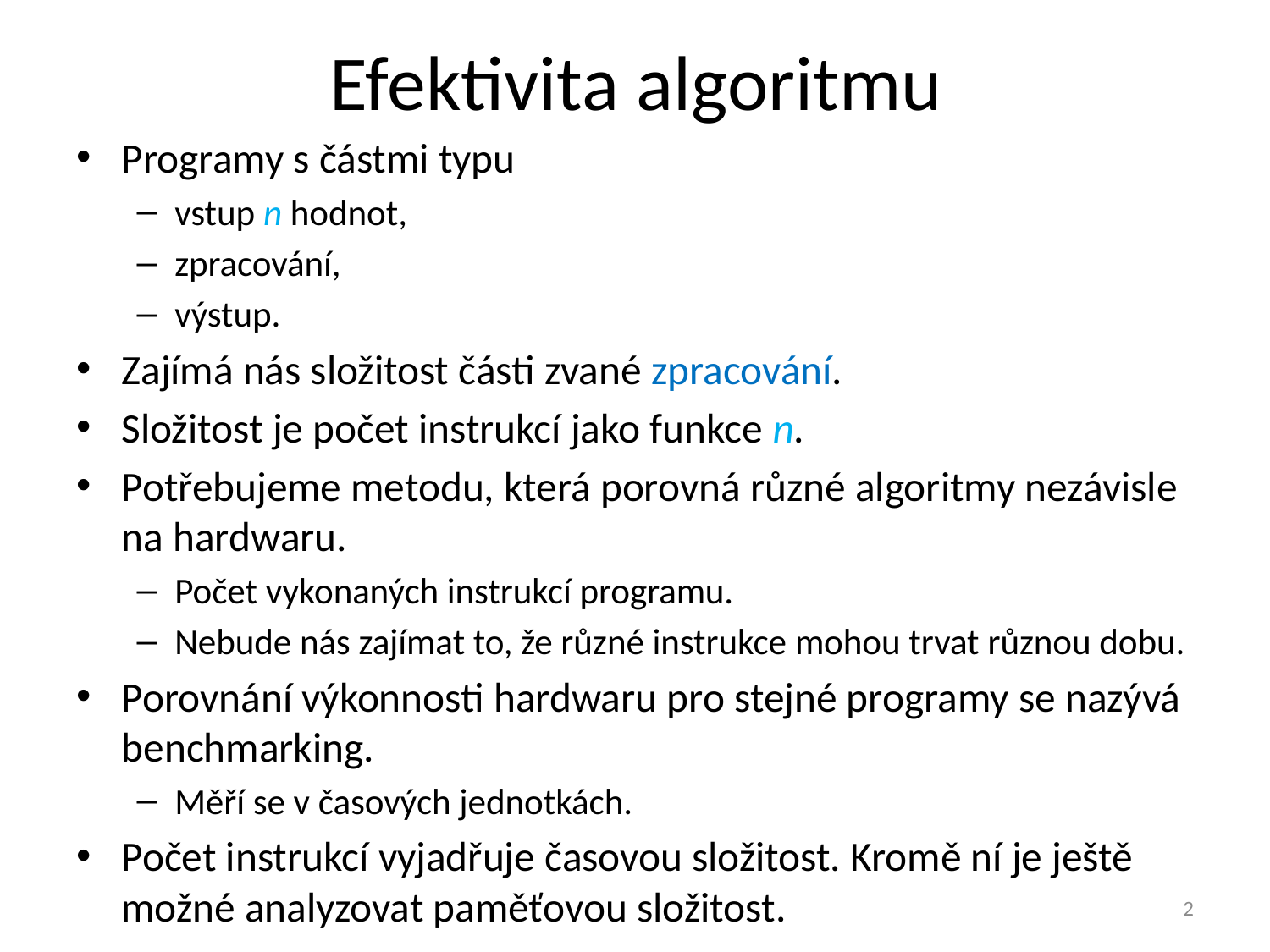

# Efektivita algoritmu
Programy s částmi typu
vstup n hodnot,
zpracování,
výstup.
Zajímá nás složitost části zvané zpracování.
Složitost je počet instrukcí jako funkce n.
Potřebujeme metodu, která porovná různé algoritmy nezávisle na hardwaru.
Počet vykonaných instrukcí programu.
Nebude nás zajímat to, že různé instrukce mohou trvat různou dobu.
Porovnání výkonnosti hardwaru pro stejné programy se nazývá benchmarking.
Měří se v časových jednotkách.
Počet instrukcí vyjadřuje časovou složitost. Kromě ní je ještě možné analyzovat paměťovou složitost.
2